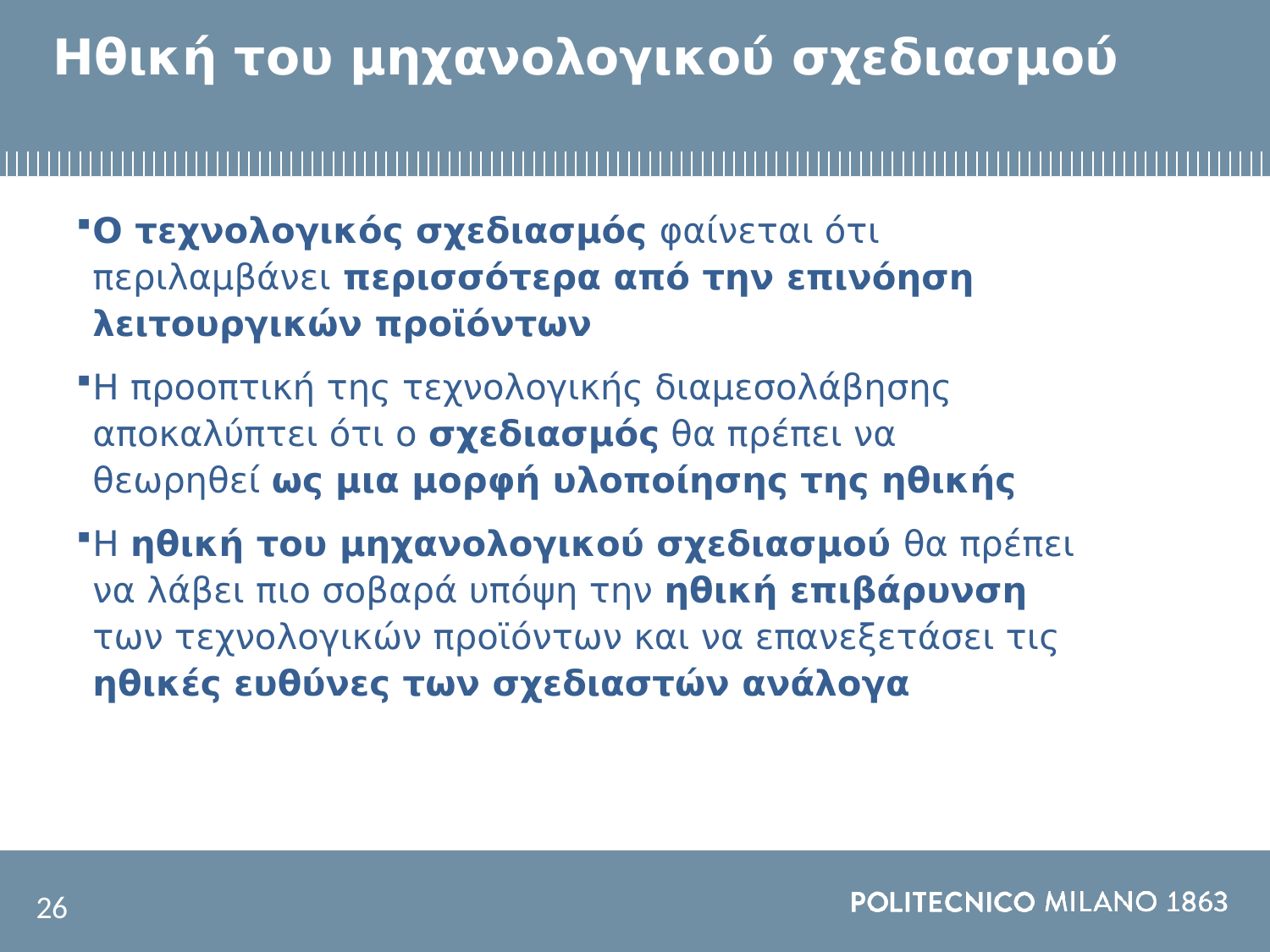

# Ηθική του μηχανολογικού σχεδιασμού
Ο τεχνολογικός σχεδιασμός φαίνεται ότι περιλαμβάνει περισσότερα από την επινόηση λειτουργικών προϊόντων
Η προοπτική της τεχνολογικής διαμεσολάβησης αποκαλύπτει ότι ο σχεδιασμός θα πρέπει να θεωρηθεί ως μια μορφή υλοποίησης της ηθικής
Η ηθική του μηχανολογικού σχεδιασμού θα πρέπει να λάβει πιο σοβαρά υπόψη την ηθική επιβάρυνση των τεχνολογικών προϊόντων και να επανεξετάσει τις ηθικές ευθύνες των σχεδιαστών ανάλογα
26